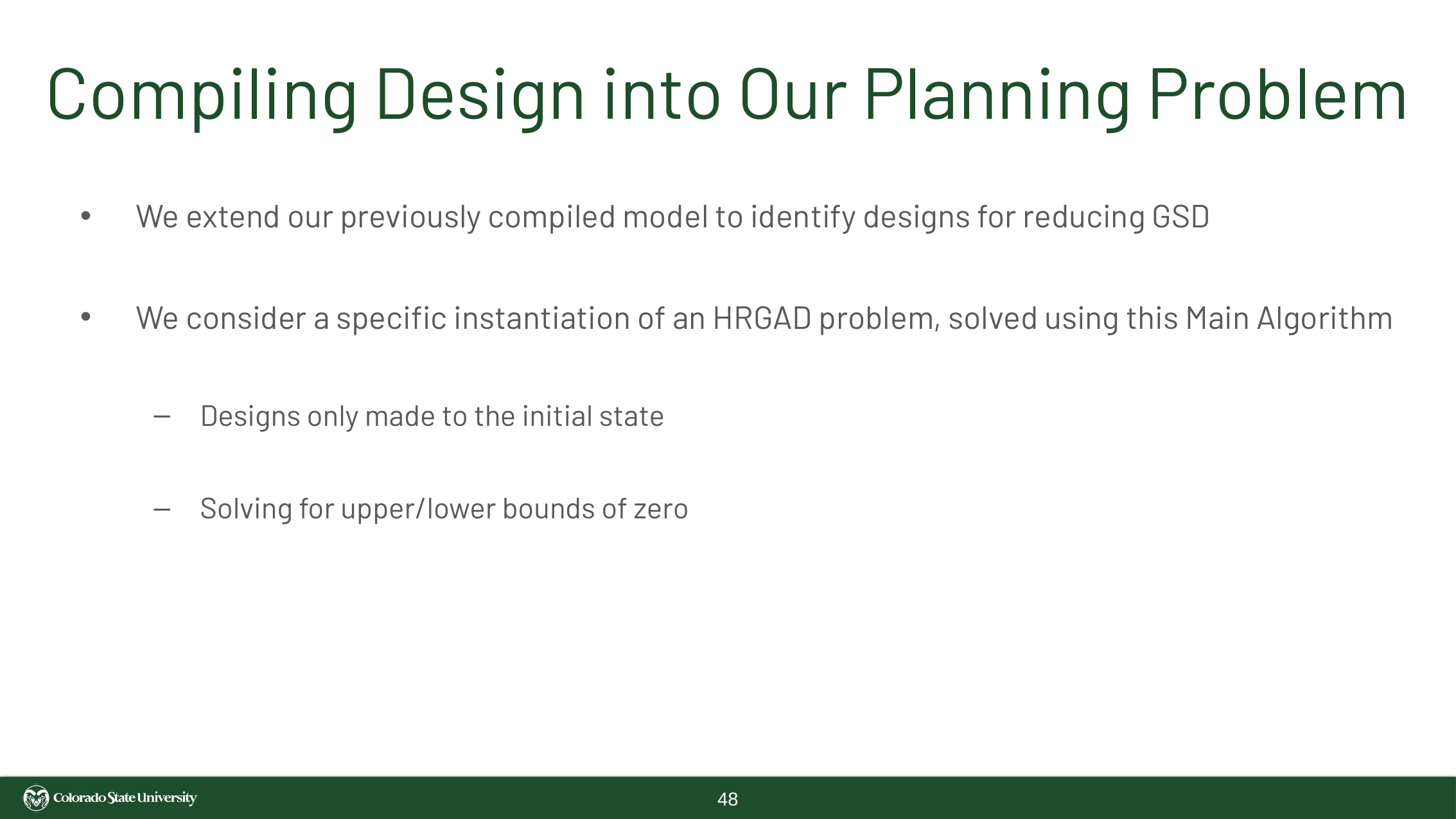

# Compiling Design into Our Planning Problem
We extend our previously compiled model to identify designs for reducing GSD
We consider a specific instantiation of an HRGAD problem, solved using this Main Algorithm
Designs only made to the initial state
Solving for upper/lower bounds of zero
48